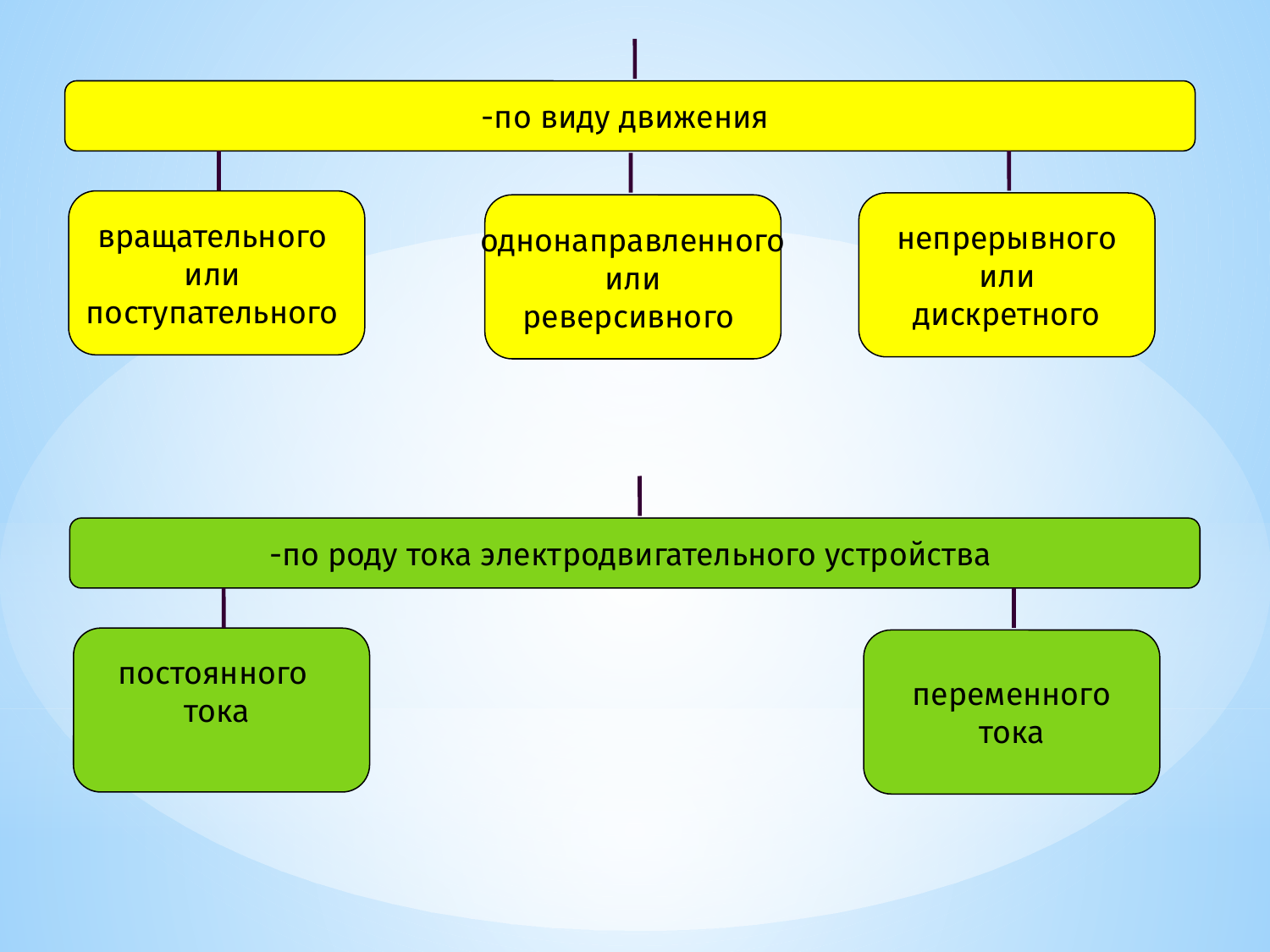

-по виду движения

вращательного
или
поступательного
непрерывного
или
дискретного
однонаправленного
или
реверсивного

-по роду тока электродвигательного устройства

постоянного
тока

переменного
тока